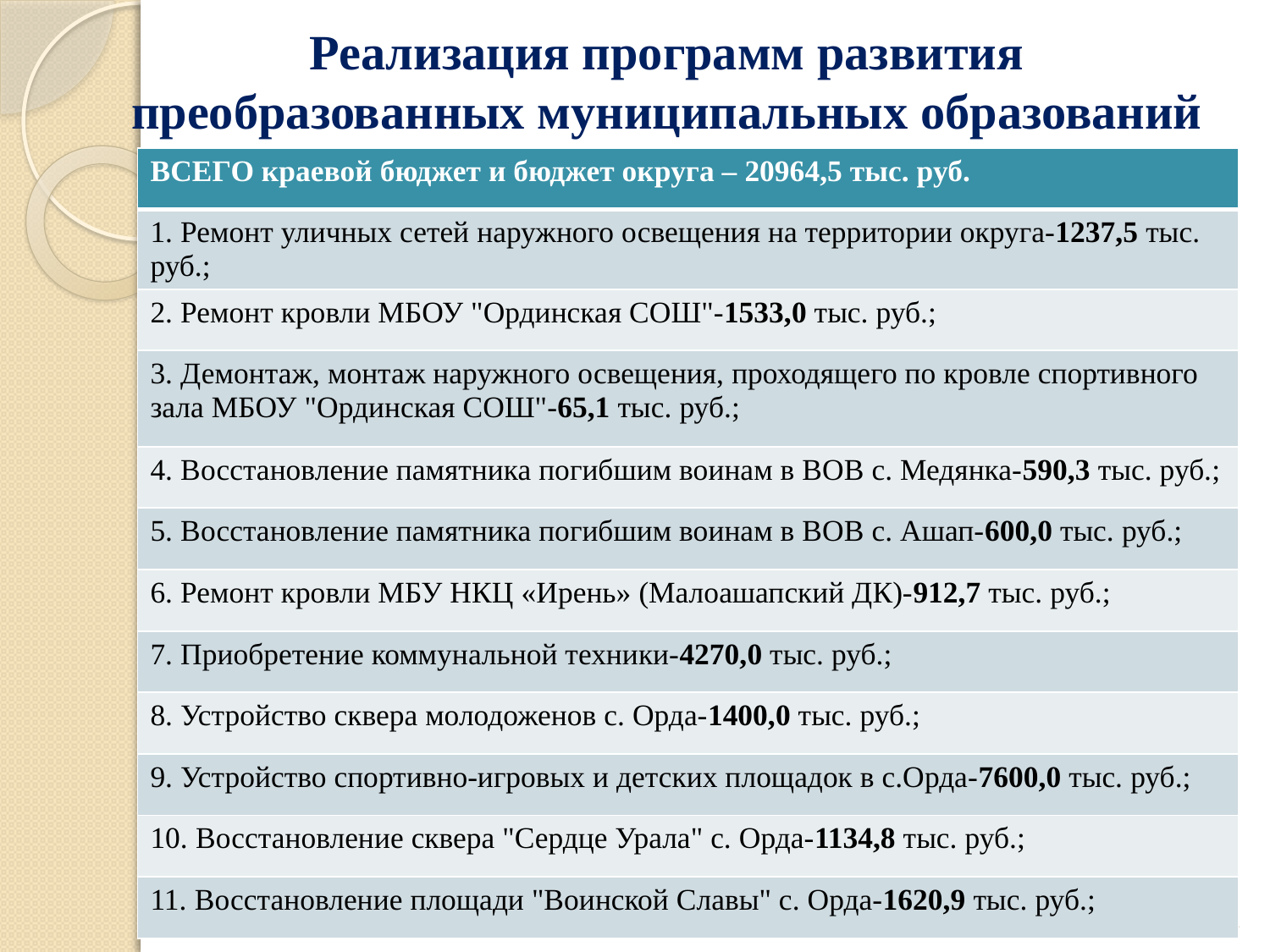

# Реализация программ развития преобразованных муниципальных образований
| ВСЕГО краевой бюджет и бюджет округа – 20964,5 тыс. руб. |
| --- |
| 1. Ремонт уличных сетей наружного освещения на территории округа-1237,5 тыс. руб.; |
| 2. Ремонт кровли МБОУ "Ординская СОШ"-1533,0 тыс. руб.; |
| 3. Демонтаж, монтаж наружного освещения, проходящего по кровле спортивного зала МБОУ "Ординская СОШ"-65,1 тыс. руб.; |
| 4. Восстановление памятника погибшим воинам в ВОВ с. Медянка-590,3 тыс. руб.; |
| 5. Восстановление памятника погибшим воинам в ВОВ с. Ашап-600,0 тыс. руб.; |
| 6. Ремонт кровли МБУ НКЦ «Ирень» (Малоашапский ДК)-912,7 тыс. руб.; |
| 7. Приобретение коммунальной техники-4270,0 тыс. руб.; |
| 8. Устройство сквера молодоженов с. Орда-1400,0 тыс. руб.; |
| 9. Устройство спортивно-игровых и детских площадок в с.Орда-7600,0 тыс. руб.; |
| 10. Восстановление сквера "Сердце Урала" с. Орда-1134,8 тыс. руб.; |
| 11. Восстановление площади "Воинской Славы" с. Орда-1620,9 тыс. руб.; |
24